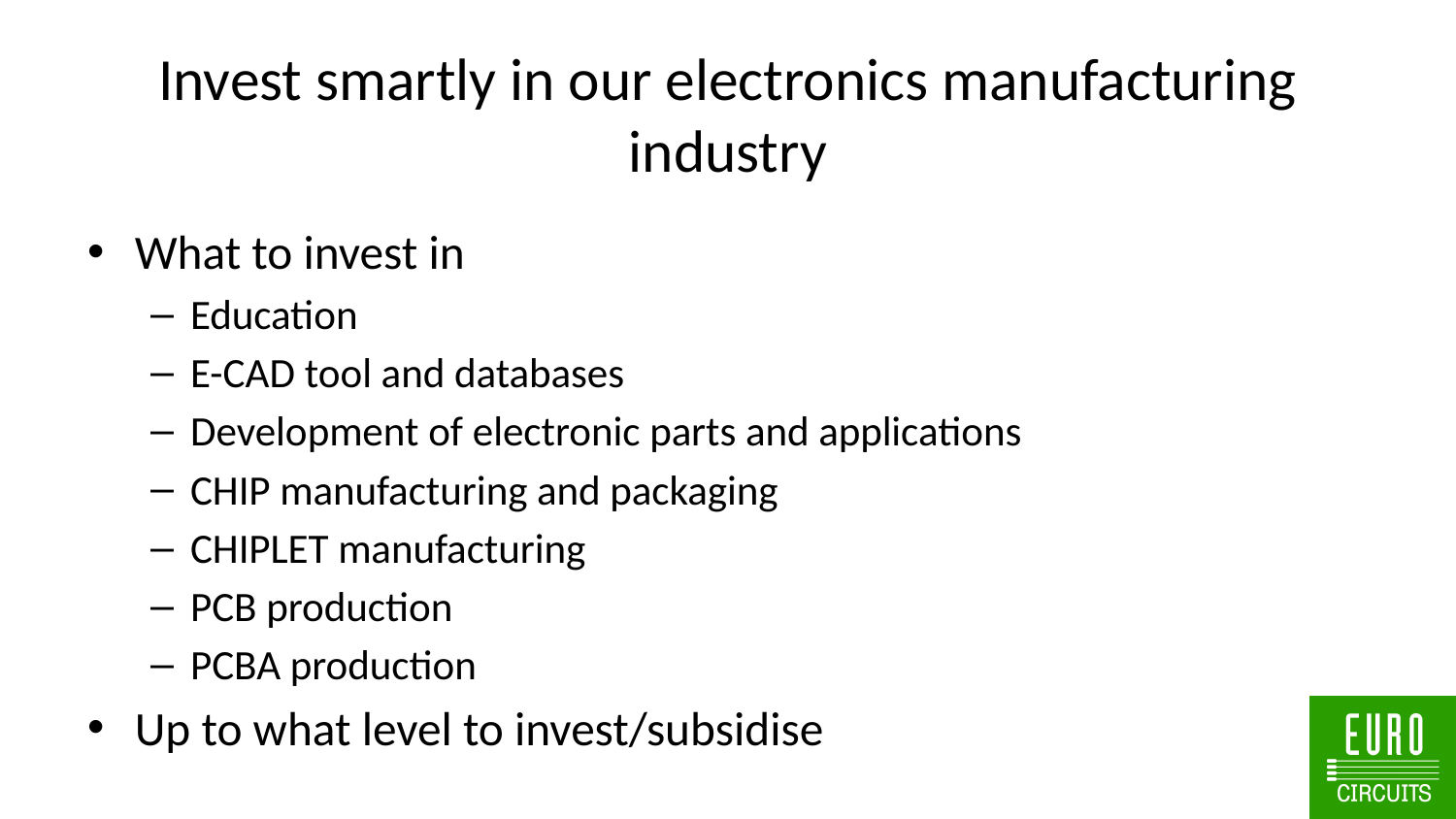

# Invest smartly in our electronics manufacturing industry
What to invest in
Education
E-CAD tool and databases
Development of electronic parts and applications
CHIP manufacturing and packaging
CHIPLET manufacturing
PCB production
PCBA production
Up to what level to invest/subsidise